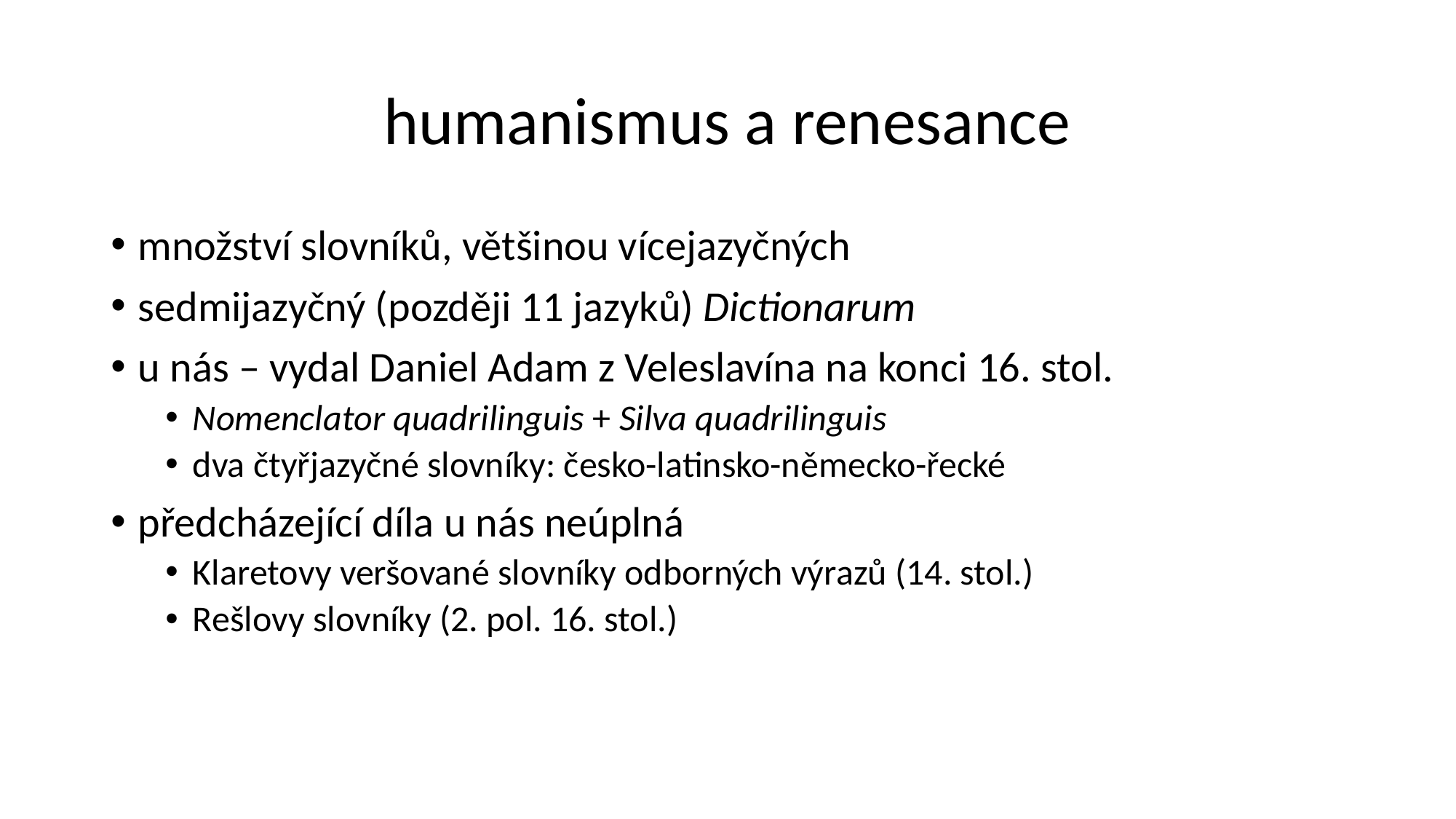

# humanismus a renesance
množství slovníků, většinou vícejazyčných
sedmijazyčný (později 11 jazyků) Dictionarum
u nás – vydal Daniel Adam z Veleslavína na konci 16. stol.
Nomenclator quadrilinguis + Silva quadrilinguis
dva čtyřjazyčné slovníky: česko-latinsko-německo-řecké
předcházející díla u nás neúplná
Klaretovy veršované slovníky odborných výrazů (14. stol.)
Rešlovy slovníky (2. pol. 16. stol.)